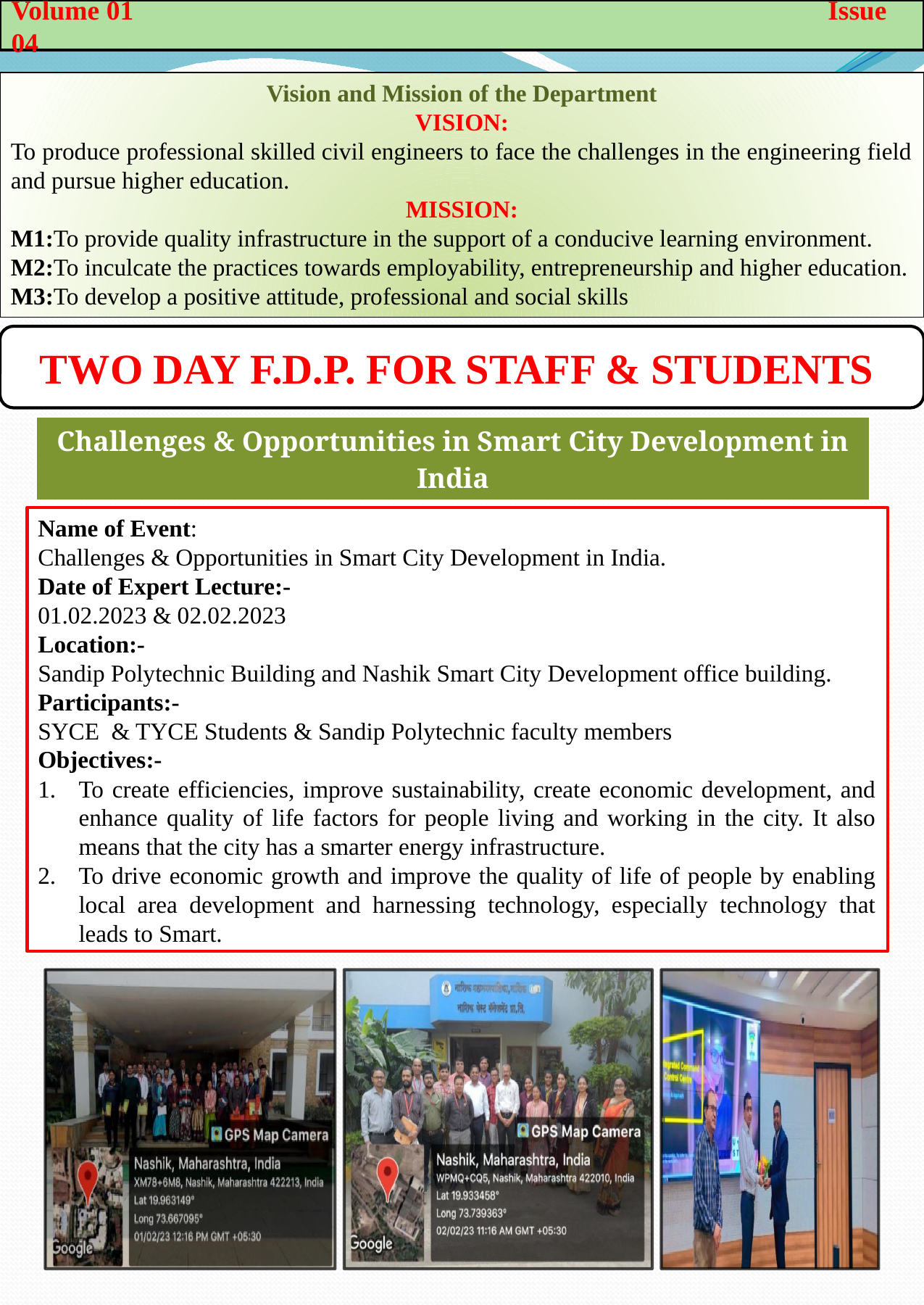

Volume 01                                                                                                     Issue 04
Vision and Mission of the Department
VISION:
To produce professional skilled civil engineers to face the challenges in the engineering field and pursue higher education.
MISSION:
M1:To provide quality infrastructure in the support of a conducive learning environment.
M2:To inculcate the practices towards employability, entrepreneurship and higher education.
M3:To develop a positive attitude, professional and social skills
Two day f.d.p. for staff & students
| Challenges & Opportunities in Smart City Development in India |
| --- |
Name of Event:
Challenges & Opportunities in Smart City Development in India. .
Date of Expert Lecture:-
01.02.2023 & 02.02.2023
Location:-
Sandip Polytechnic Building and Nashik Smart City Development office building.
Participants:-
SYCE  & TYCE Students & Sandip Polytechnic faculty members
Objectives:-
To create efficiencies, improve sustainability, create economic development, and enhance quality of life factors for people living and working in the city. It also means that the city has a smarter energy infrastructure.
To drive economic growth and improve the quality of life of people by enabling local area development and harnessing technology, especially technology that leads to Smart.